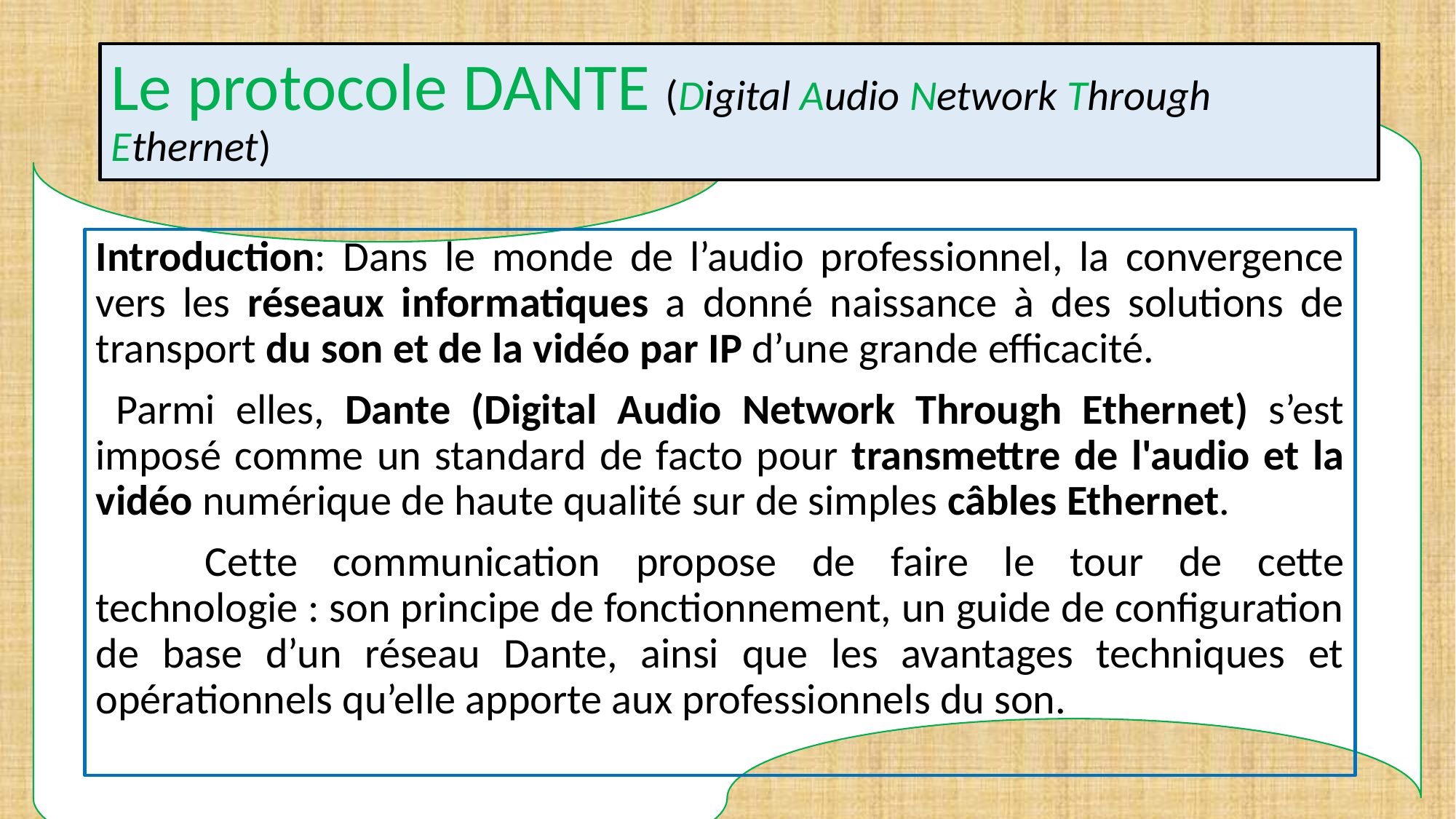

# Le protocole DANTE (Digital Audio Network Through Ethernet)

Introduction: Dans le monde de l’audio professionnel, la convergence vers les réseaux informatiques a donné naissance à des solutions de transport du son et de la vidéo par IP d’une grande efficacité.
 Parmi elles, Dante (Digital Audio Network Through Ethernet) s’est imposé comme un standard de facto pour transmettre de l'audio et la vidéo numérique de haute qualité sur de simples câbles Ethernet.
	Cette communication propose de faire le tour de cette technologie : son principe de fonctionnement, un guide de configuration de base d’un réseau Dante, ainsi que les avantages techniques et opérationnels qu’elle apporte aux professionnels du son.